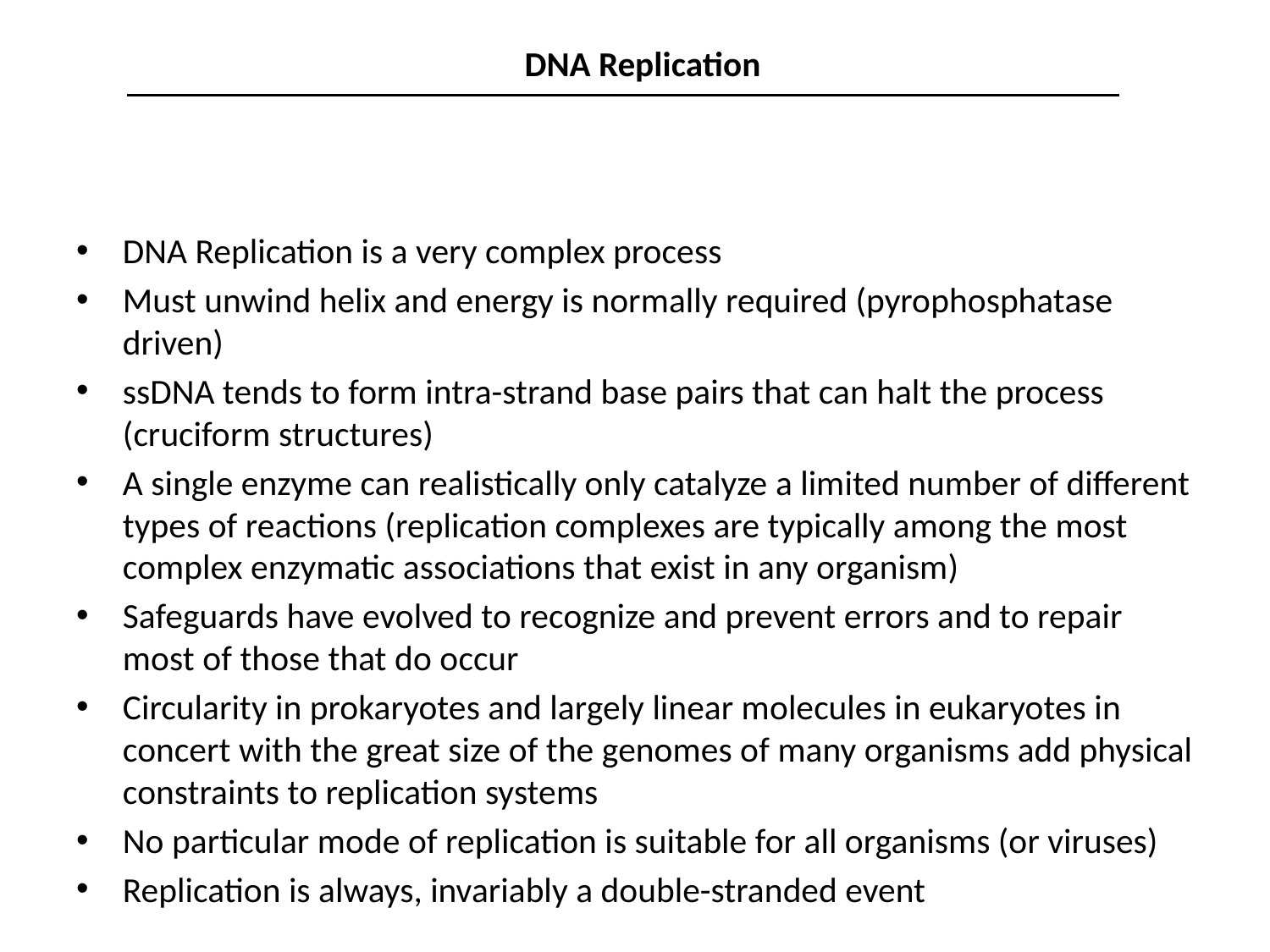

# DNA Replication
DNA Replication is a very complex process
Must unwind helix and energy is normally required (pyrophosphatase driven)
ssDNA tends to form intra-strand base pairs that can halt the process (cruciform structures)
A single enzyme can realistically only catalyze a limited number of different types of reactions (replication complexes are typically among the most complex enzymatic associations that exist in any organism)
Safeguards have evolved to recognize and prevent errors and to repair most of those that do occur
Circularity in prokaryotes and largely linear molecules in eukaryotes in concert with the great size of the genomes of many organisms add physical constraints to replication systems
No particular mode of replication is suitable for all organisms (or viruses)
Replication is always, invariably a double-stranded event